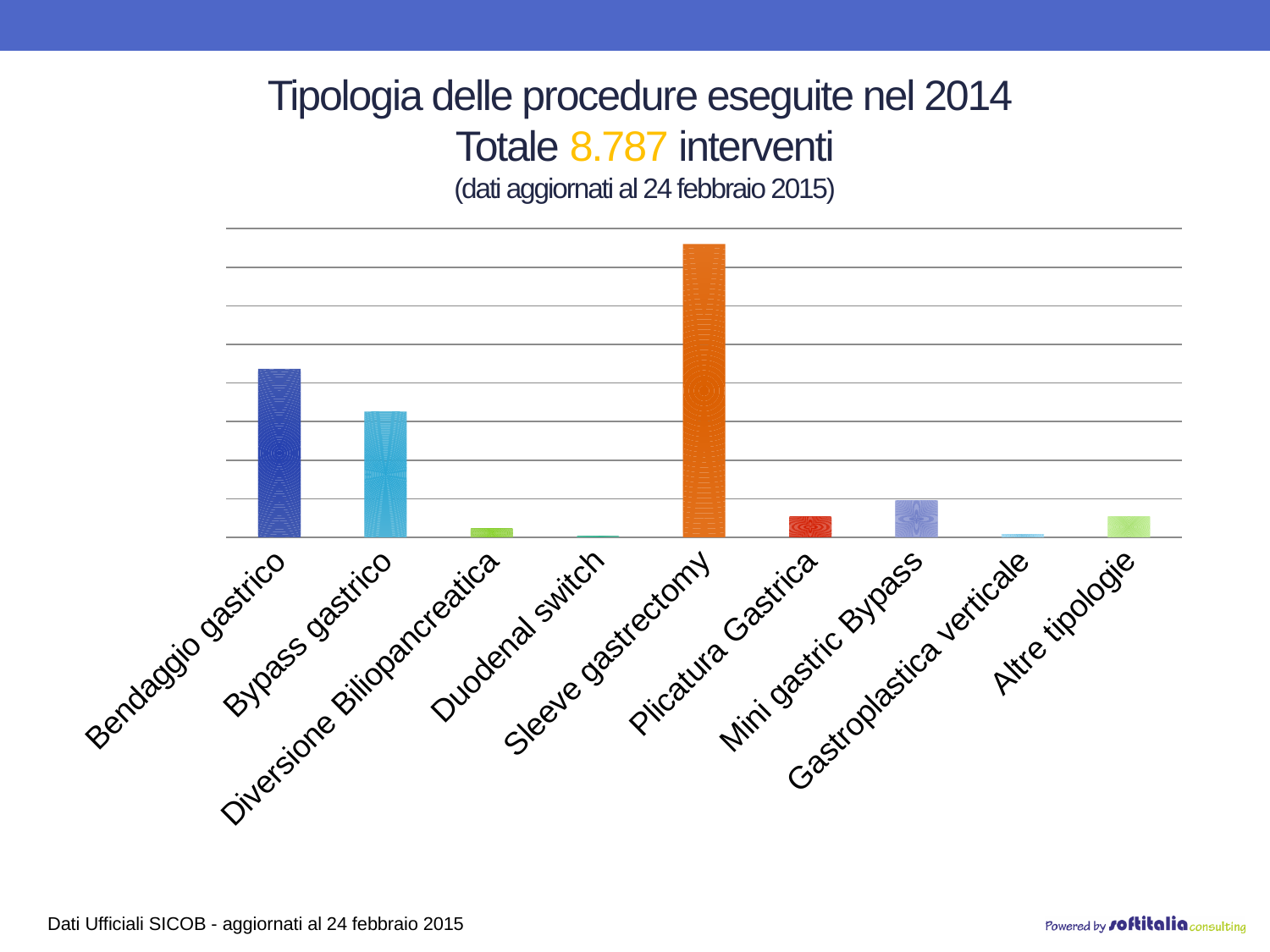

# Tipologia delle procedure eseguite nel 2014 Totale 8.787 interventi (dati aggiornati al 24 febbraio 2015)

### Chart

| Category | Serie 1 |
|---|---|
| Bendaggio gastrico | 2182.0 |
| Bypass gastrico | 1628.0 |
| Diversione Biliopancreatica | 110.0 |
| Duodenal switch | 14.0 |
| Sleeve gastrectomy | 3799.0 |
| Plicatura Gastrica | 268.0 |
| Mini gastric Bypass | 477.0 |
| Gastroplastica verticale | 40.0 |
| Altre tipologie | 269.0 |